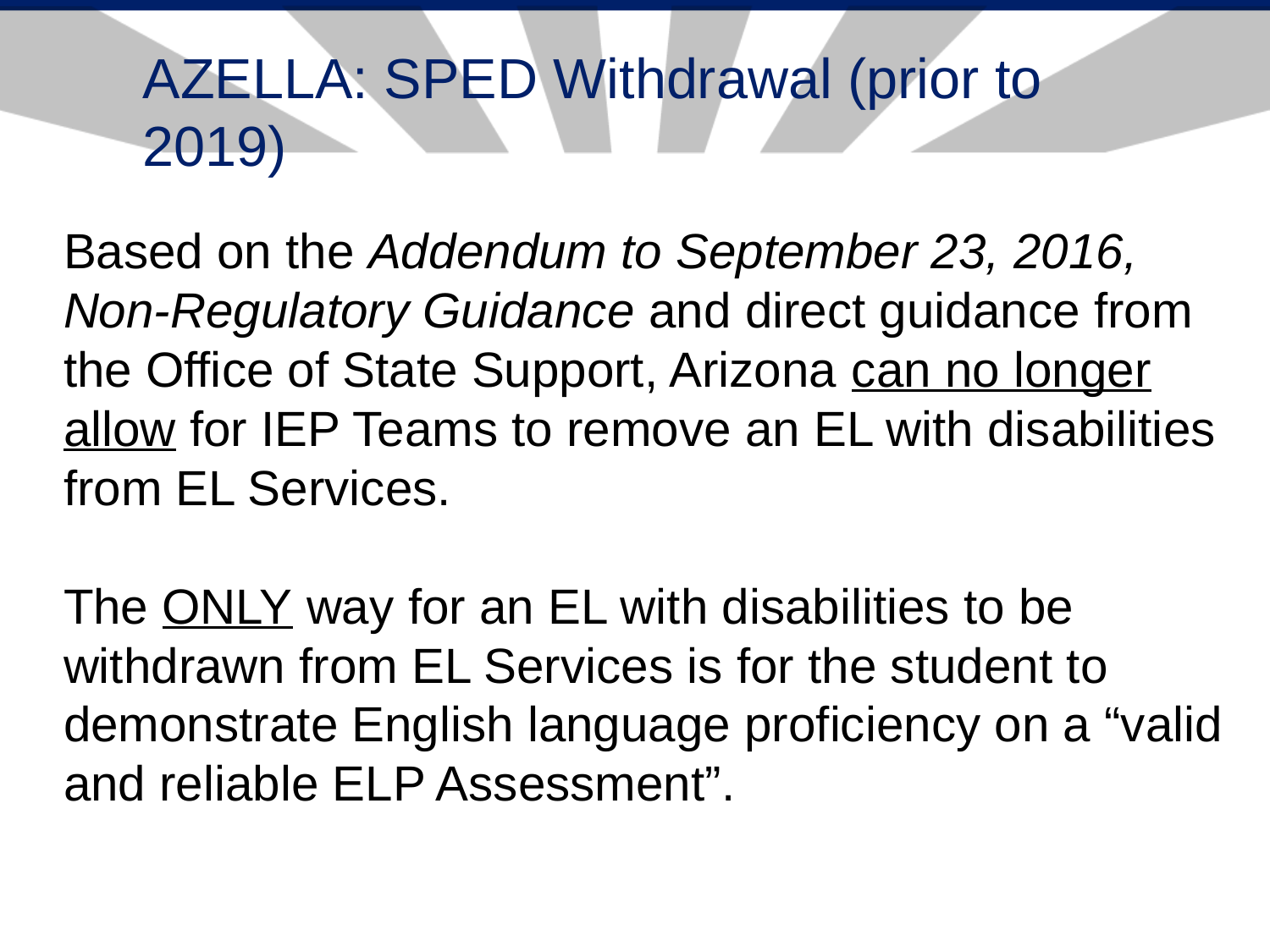

# AZELLA: SPED Withdrawal (prior to 2019)
Based on the Addendum to September 23, 2016, Non-Regulatory Guidance and direct guidance from the Office of State Support, Arizona can no longer allow for IEP Teams to remove an EL with disabilities from EL Services.

The ONLY way for an EL with disabilities to be withdrawn from EL Services is for the student to demonstrate English language proficiency on a “valid and reliable ELP Assessment”.